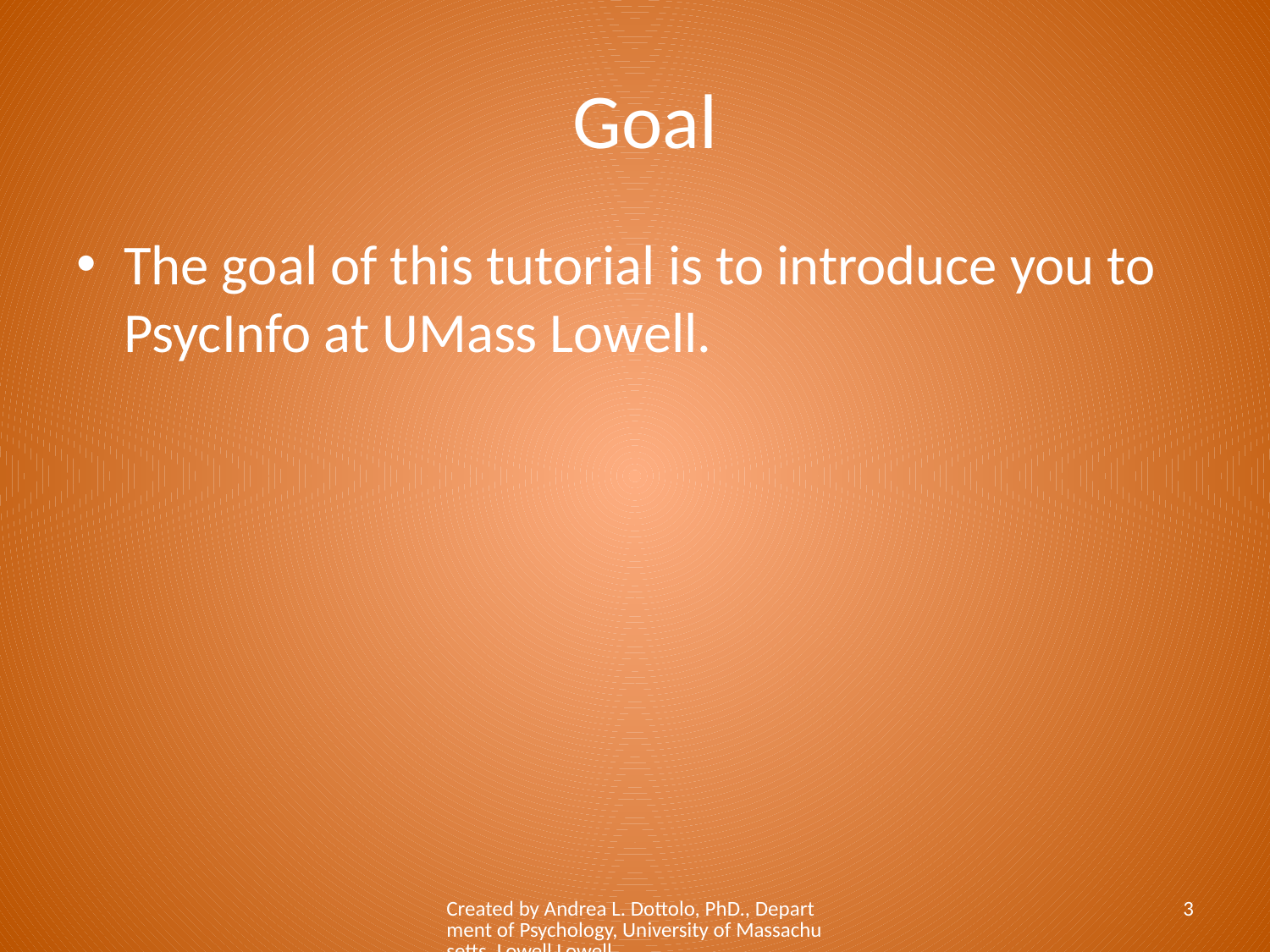

# Goal
The goal of this tutorial is to introduce you to PsycInfo at UMass Lowell.

Created by Andrea L. Dottolo, PhD., Department of Psychology, University of Massachusetts, Lowell Lowell
3